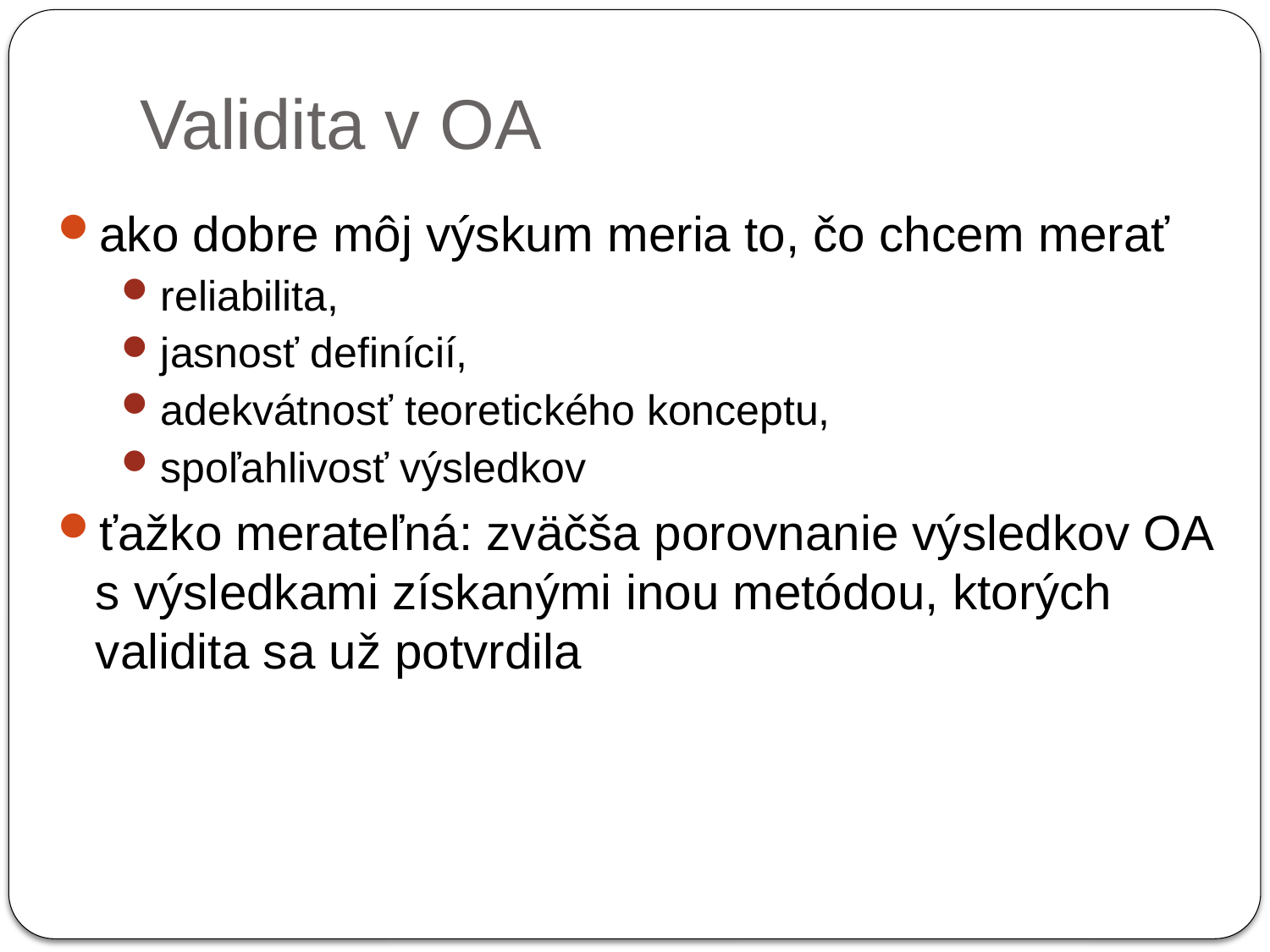

# Validita v OA
ako dobre môj výskum meria to, čo chcem merať
reliabilita,
jasnosť definícií,
adekvátnosť teoretického konceptu,
spoľahlivosť výsledkov
ťažko merateľná: zväčša porovnanie výsledkov OA s výsledkami získanými inou metódou, ktorých validita sa už potvrdila